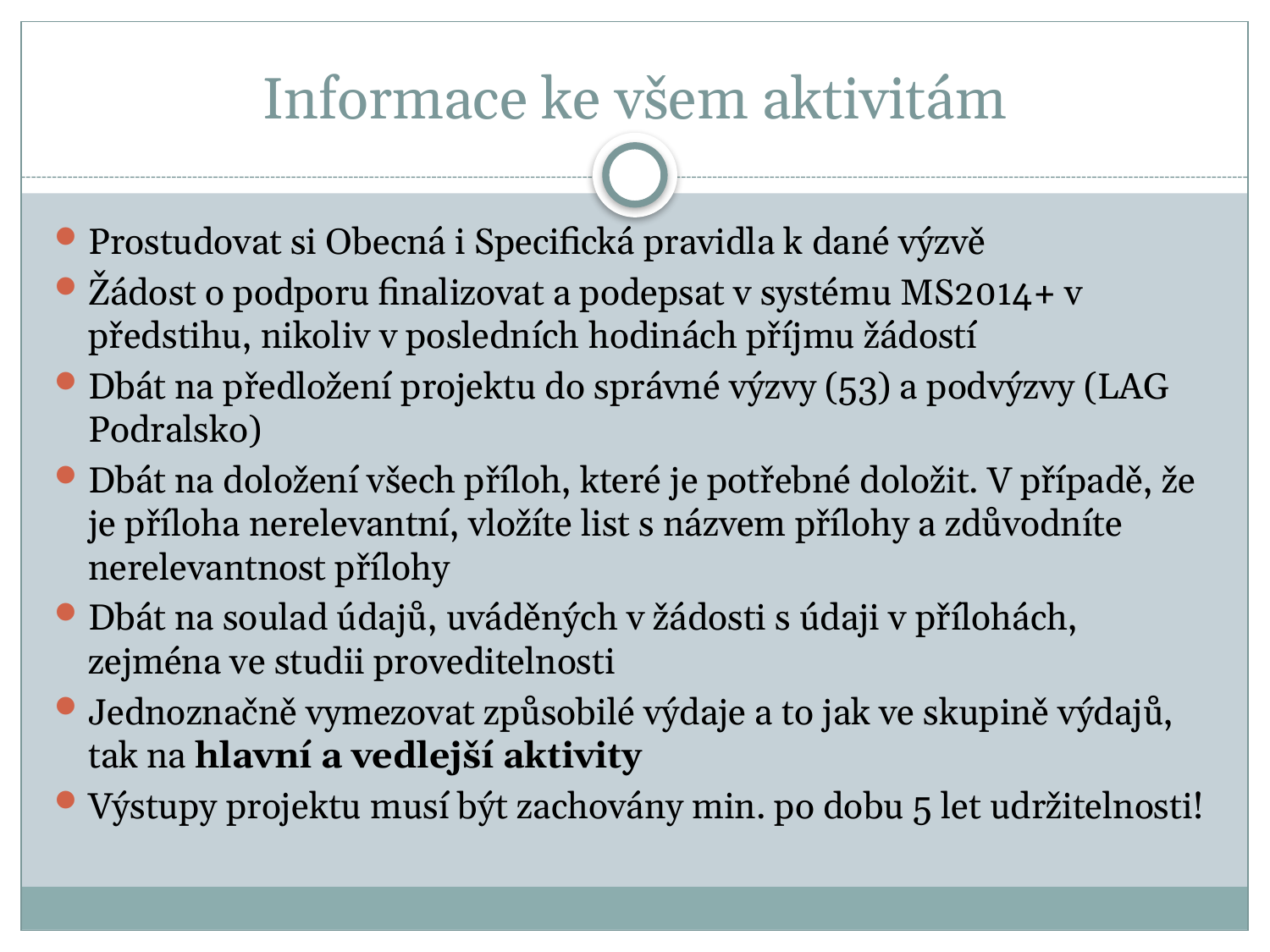

# Informace ke všem aktivitám
Prostudovat si Obecná i Specifická pravidla k dané výzvě
Žádost o podporu finalizovat a podepsat v systému MS2014+ v předstihu, nikoliv v posledních hodinách příjmu žádostí
Dbát na předložení projektu do správné výzvy (53) a podvýzvy (LAG Podralsko)
Dbát na doložení všech příloh, které je potřebné doložit. V případě, že je příloha nerelevantní, vložíte list s názvem přílohy a zdůvodníte nerelevantnost přílohy
Dbát na soulad údajů, uváděných v žádosti s údaji v přílohách, zejména ve studii proveditelnosti
Jednoznačně vymezovat způsobilé výdaje a to jak ve skupině výdajů, tak na hlavní a vedlejší aktivity
Výstupy projektu musí být zachovány min. po dobu 5 let udržitelnosti!